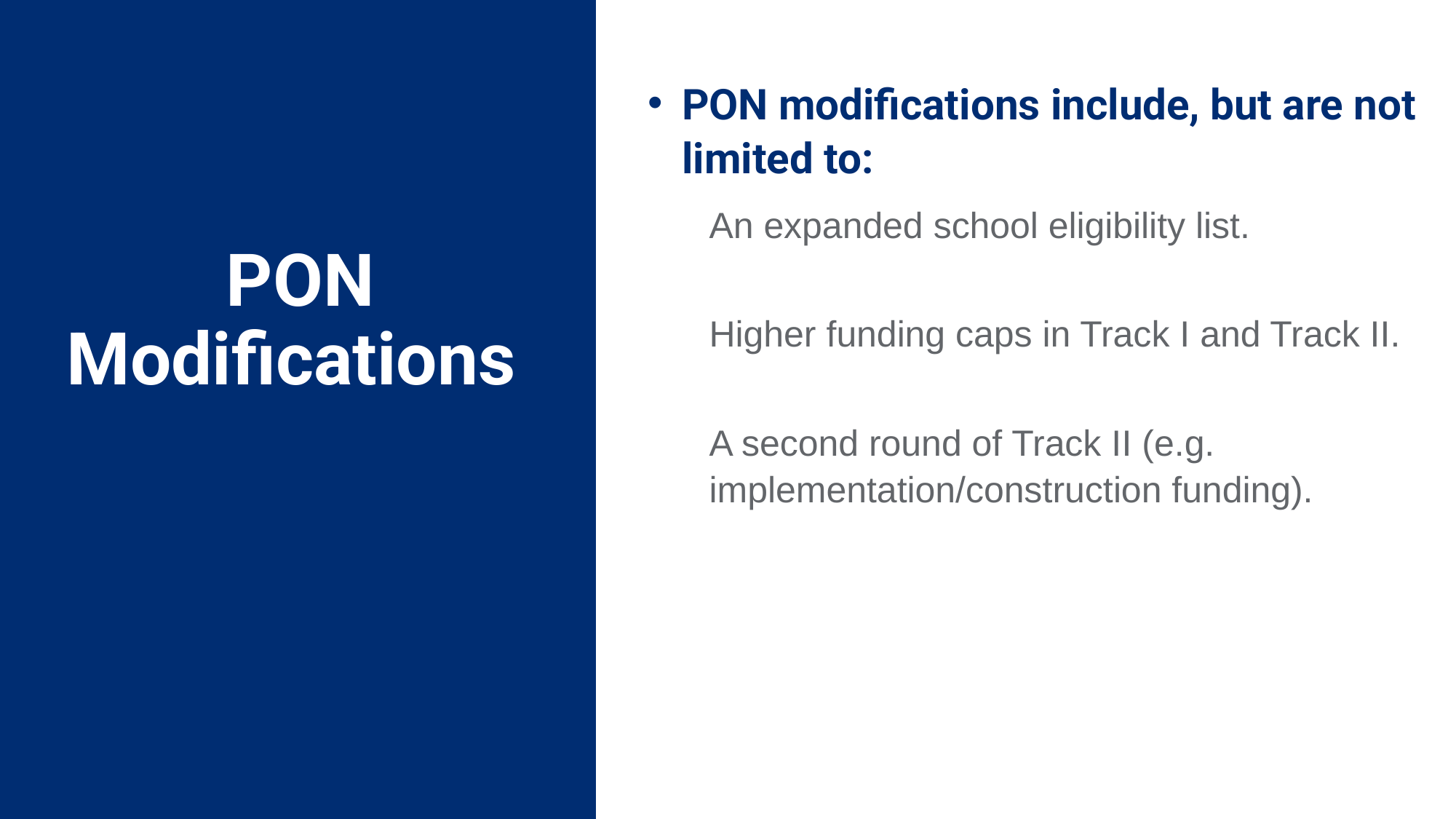

PON modifications include, but are not limited to:
An expanded school eligibility list.

Higher funding caps in Track I and Track II.

A second round of Track II (e.g. implementation/construction funding).

PON Modifications